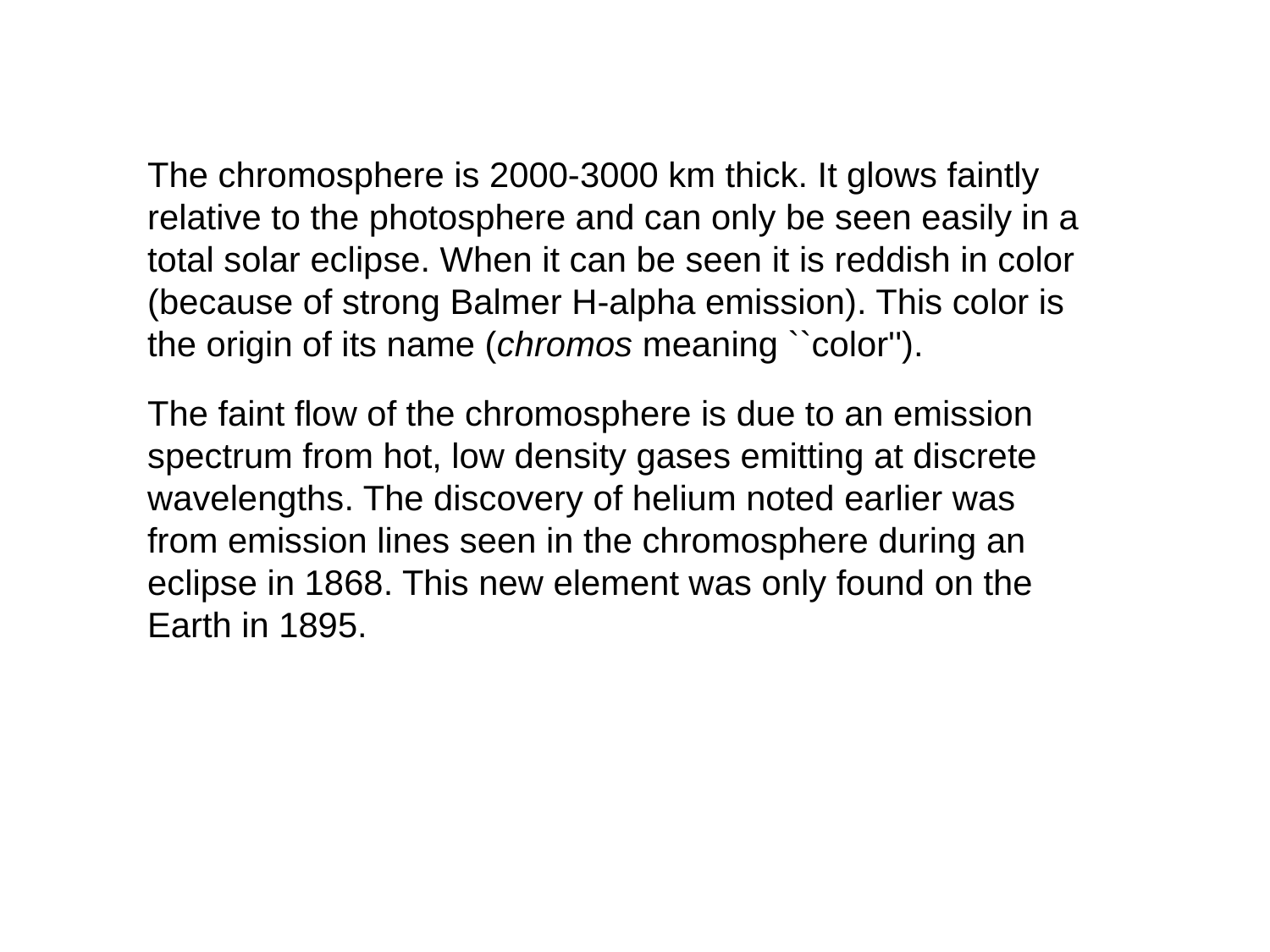

The chromosphere is 2000-3000 km thick. It glows faintly relative to the photosphere and can only be seen easily in a total solar eclipse. When it can be seen it is reddish in color (because of strong Balmer H-alpha emission). This color is the origin of its name (chromos meaning ``color'').
The faint flow of the chromosphere is due to an emission spectrum from hot, low density gases emitting at discrete wavelengths. The discovery of helium noted earlier was from emission lines seen in the chromosphere during an eclipse in 1868. This new element was only found on the Earth in 1895.